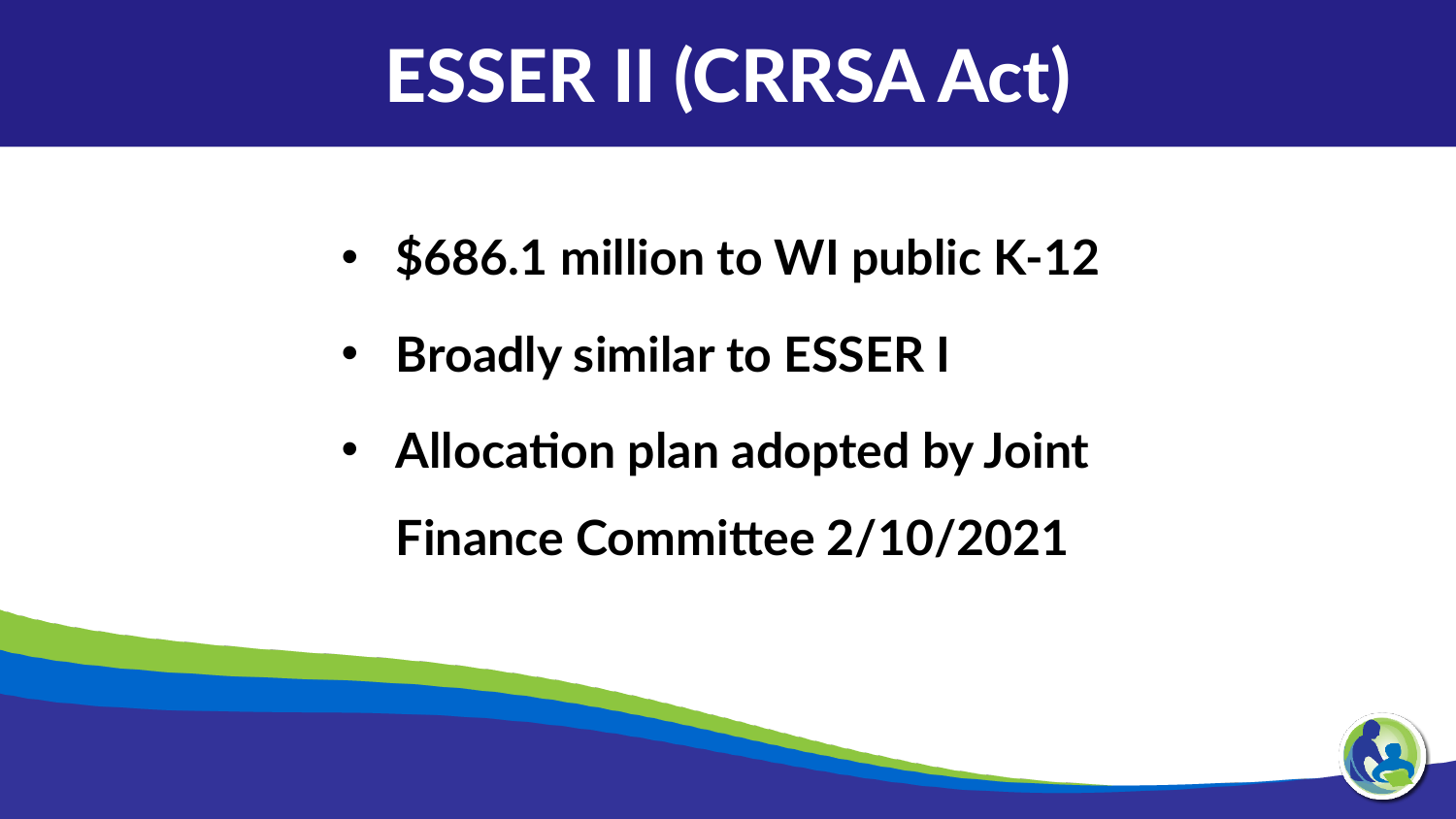

ESSER II (CRRSA Act)
$686.1 million to WI public K-12
Broadly similar to ESSER I
Allocation plan adopted by Joint Finance Committee 2/10/2021